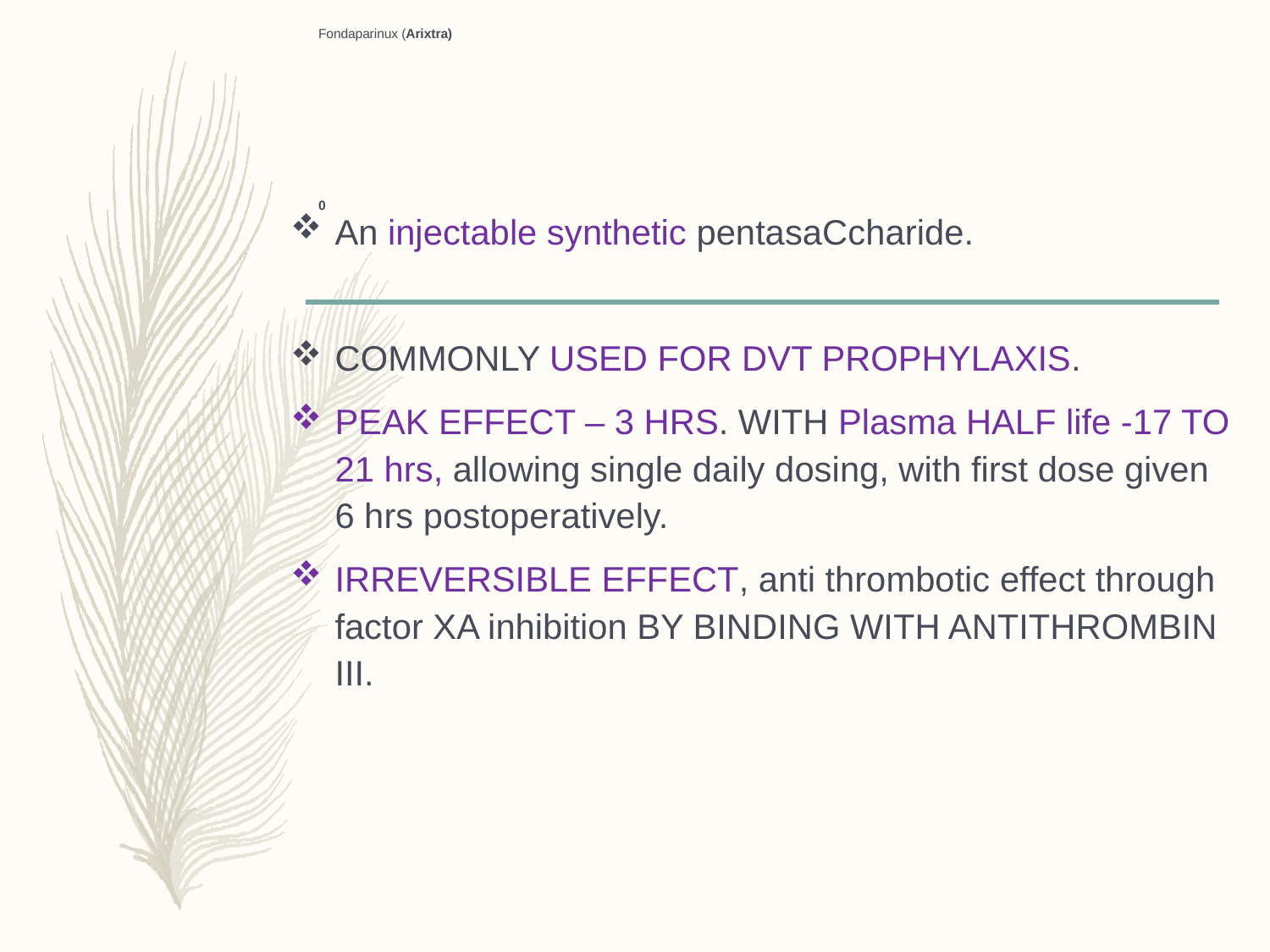

# Fondaparinux (Arixtra) 0
An injectable synthetic pentasaCcharide.

COMMONLY USED FOR DVT PROPHYLAXIS.
PEAK EFFECT – 3 HRS. WITH Plasma HALF life -17 TO 21 hrs, allowing single daily dosing, with first dose given 6 hrs postoperatively.
IRREVERSIBLE EFFECT, anti thrombotic effect through factor XA inhibition BY BINDING WITH ANTITHROMBIN III.